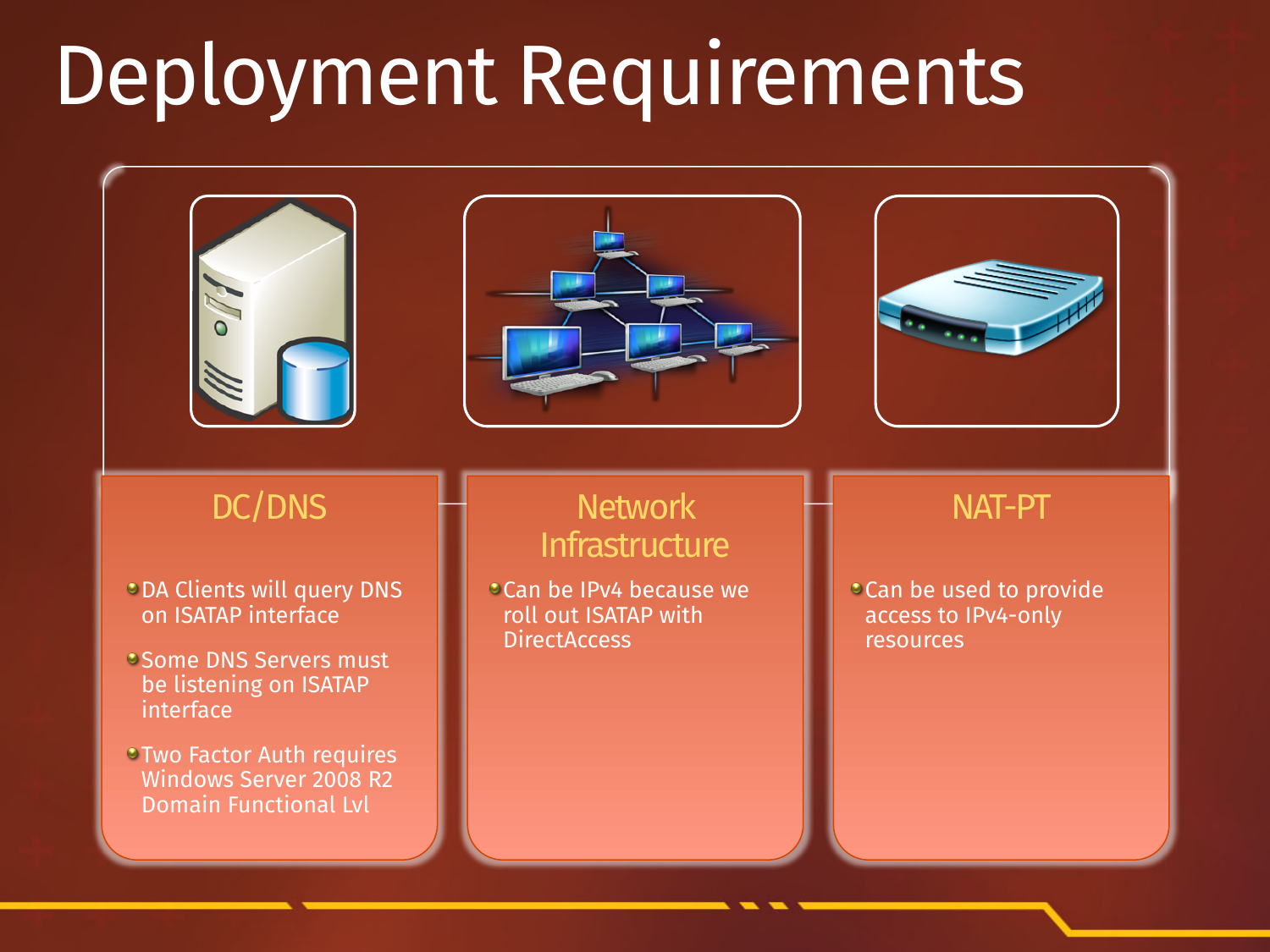

# Deployment Requirements

DC/DNS

Network Infrastructure

NAT-PT
DA Clients will query DNS on ISATAP interface
Some DNS Servers must be listening on ISATAP interface
Two Factor Auth requires Windows Server 2008 R2 Domain Functional Lvl
Can be IPv4 because we roll out ISATAP with DirectAccess
Can be used to provide access to IPv4-only resources